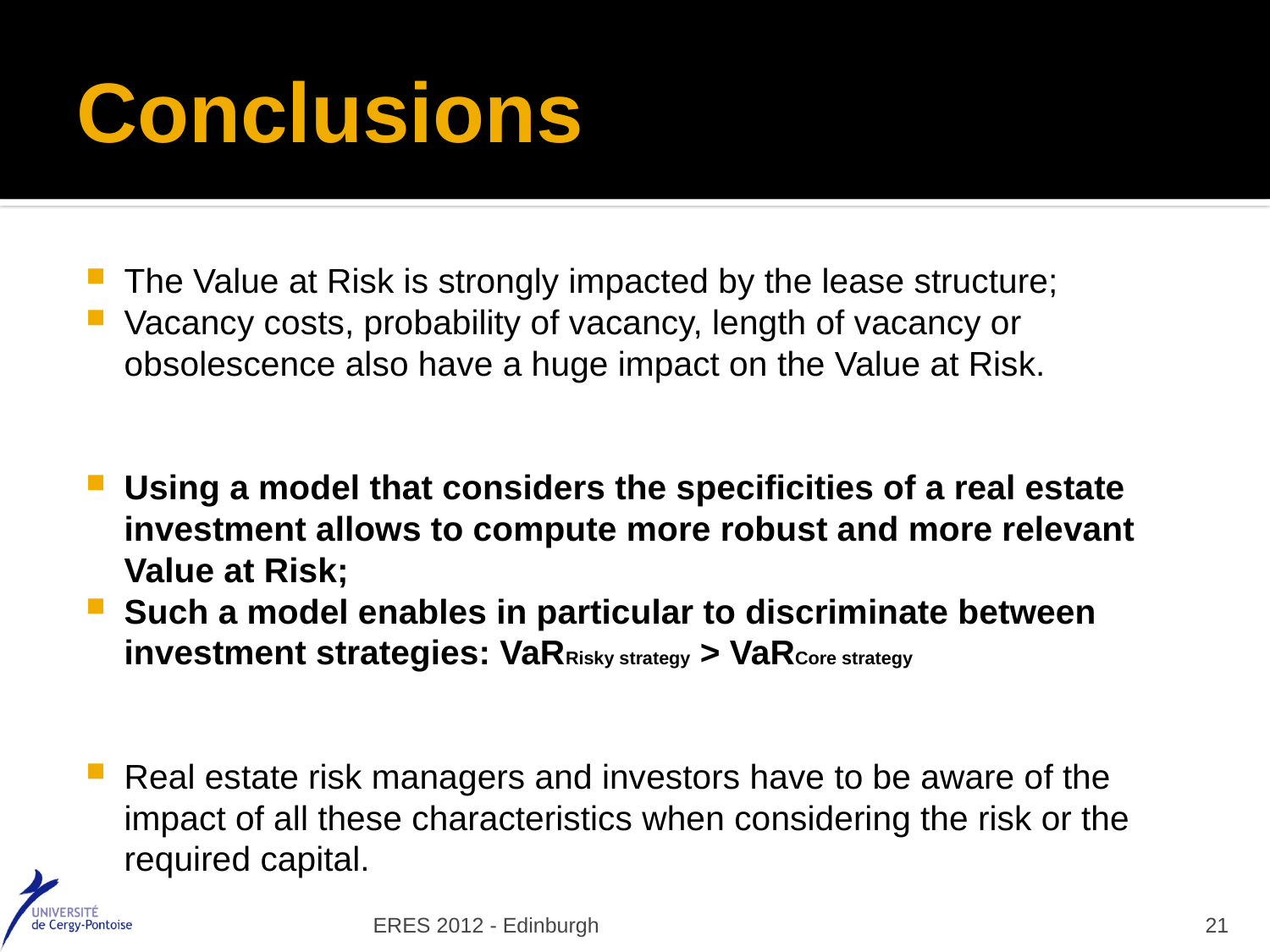

# Conclusions
The Value at Risk is strongly impacted by the lease structure;
Vacancy costs, probability of vacancy, length of vacancy or obsolescence also have a huge impact on the Value at Risk.

Using a model that considers the specificities of a real estate investment allows to compute more robust and more relevant Value at Risk;
Such a model enables in particular to discriminate between investment strategies: VaRRisky strategy > VaRCore strategy

Real estate risk managers and investors have to be aware of the impact of all these characteristics when considering the risk or the required capital.
ERES 2012 - Edinburgh
21